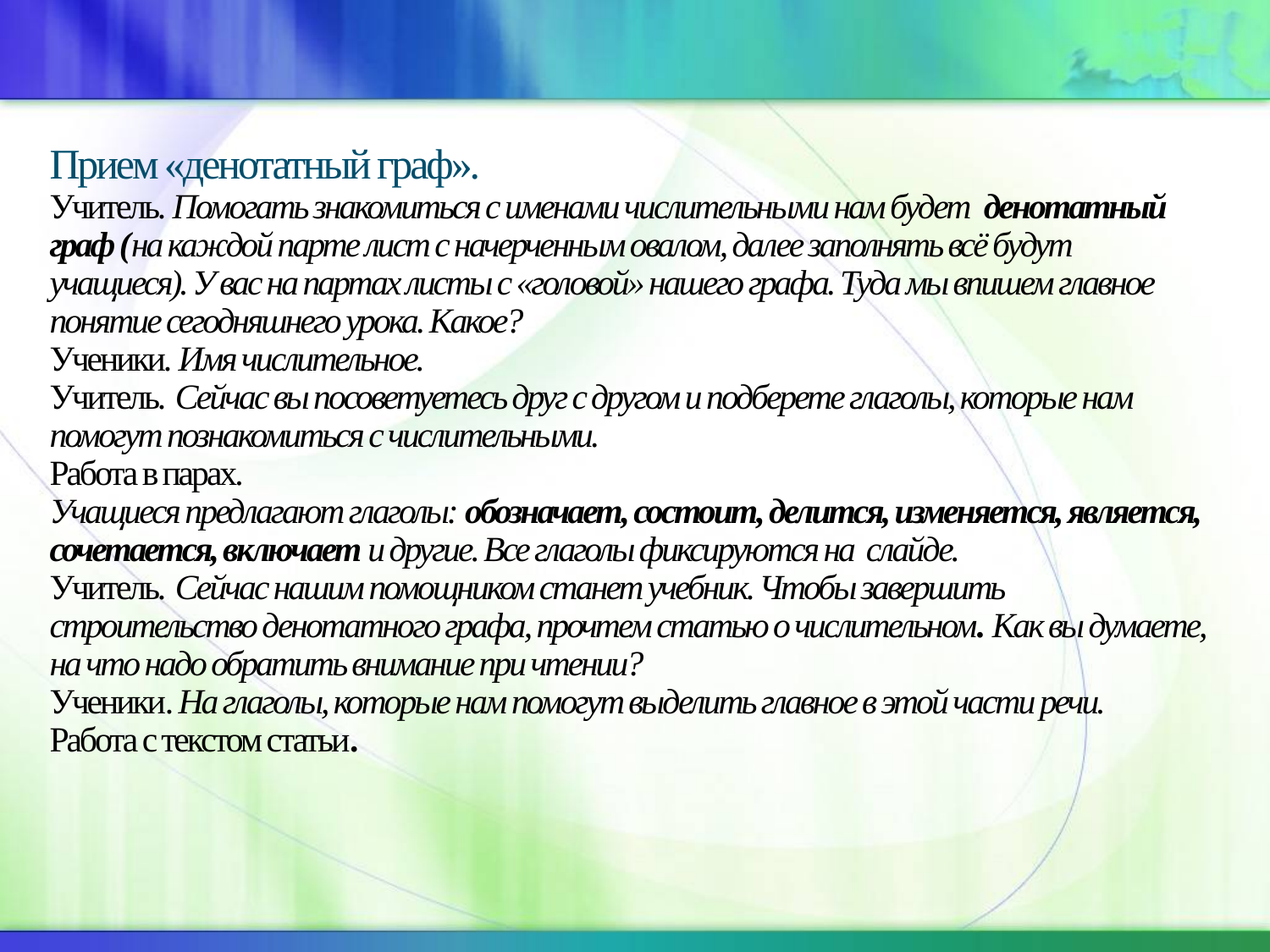

# Прием «денотатный граф». Учитель. Помогать знакомиться с именами числительными нам будет  денотатный граф (на каждой парте лист с начерченным овалом, далее заполнять всё будут  учащиеся). У вас на партах листы с «головой» нашего графа. Туда мы впишем главное понятие сегодняшнего урока. Какое? Ученики. Имя числительное. Учитель. Сейчас вы посоветуетесь друг с другом и подберете глаголы, которые нам помогут познакомиться с числительными. Работа в парах. Учащиеся предлагают глаголы: обозначает, состоит, делится, изменяется, является, сочетается, включает и другие. Все глаголы фиксируются на  слайде. Учитель. Сейчас нашим помощником станет учебник. Чтобы завершить строительство денотатного графа, прочтем статью о числительном. Как вы думаете, на что надо обратить внимание при чтении? Ученики. На глаголы, которые нам помогут выделить главное в этой части речи. Работа с текстом статьи.